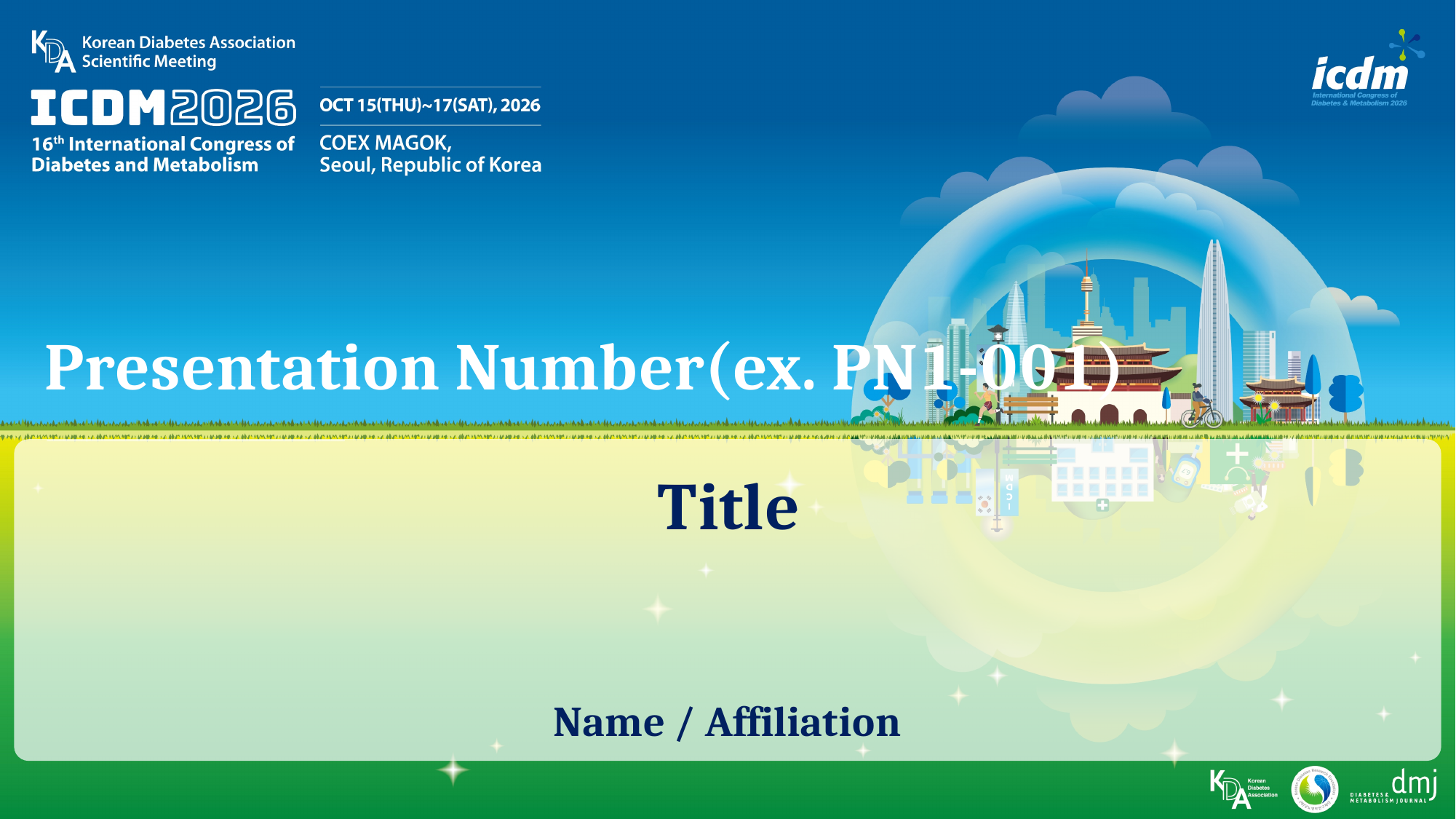

Presentation Number(ex. PN1-001)
Title
Name / Affiliation